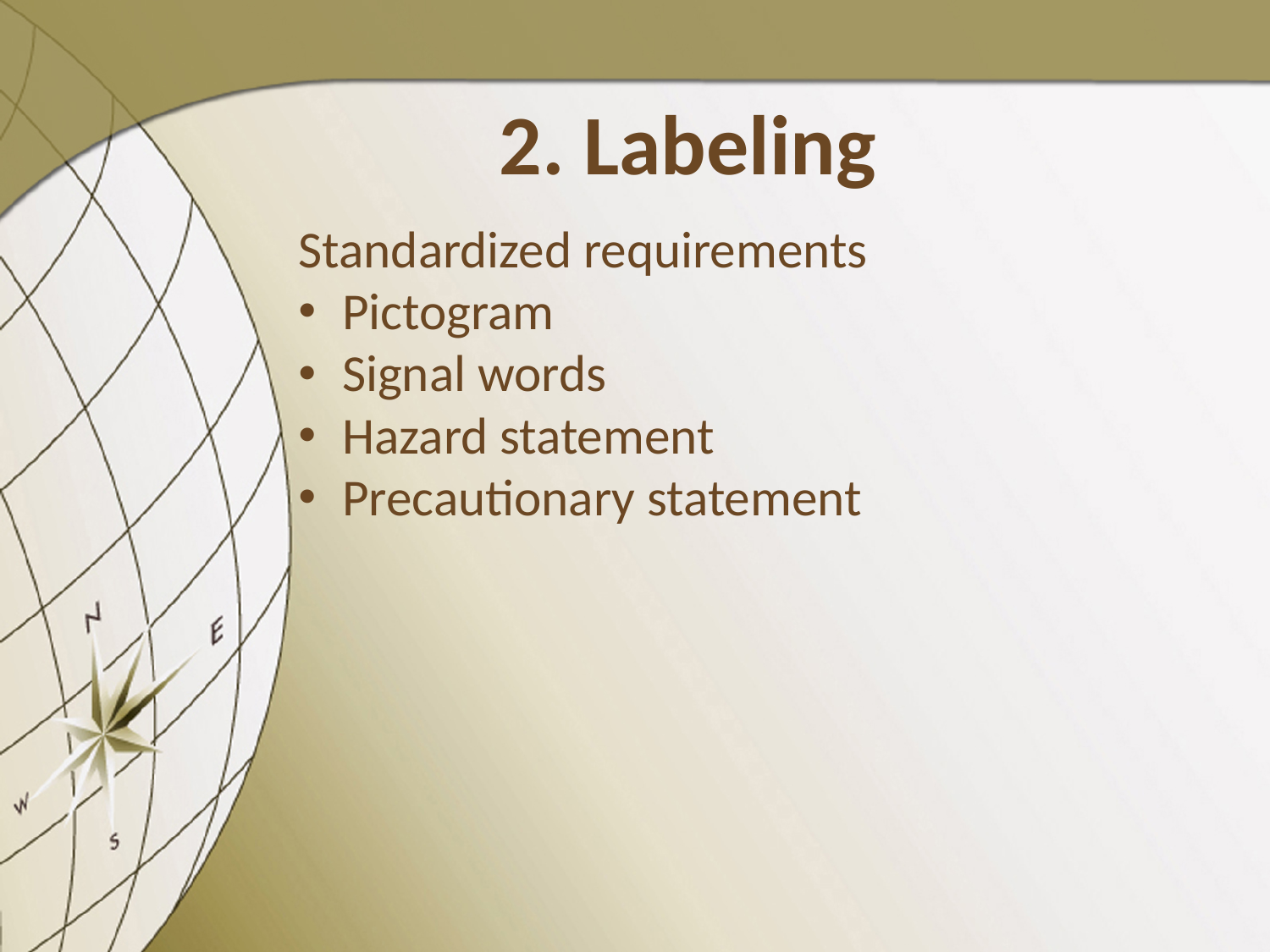

# 2. Labeling
Standardized requirements
Pictogram
Signal words
Hazard statement
Precautionary statement